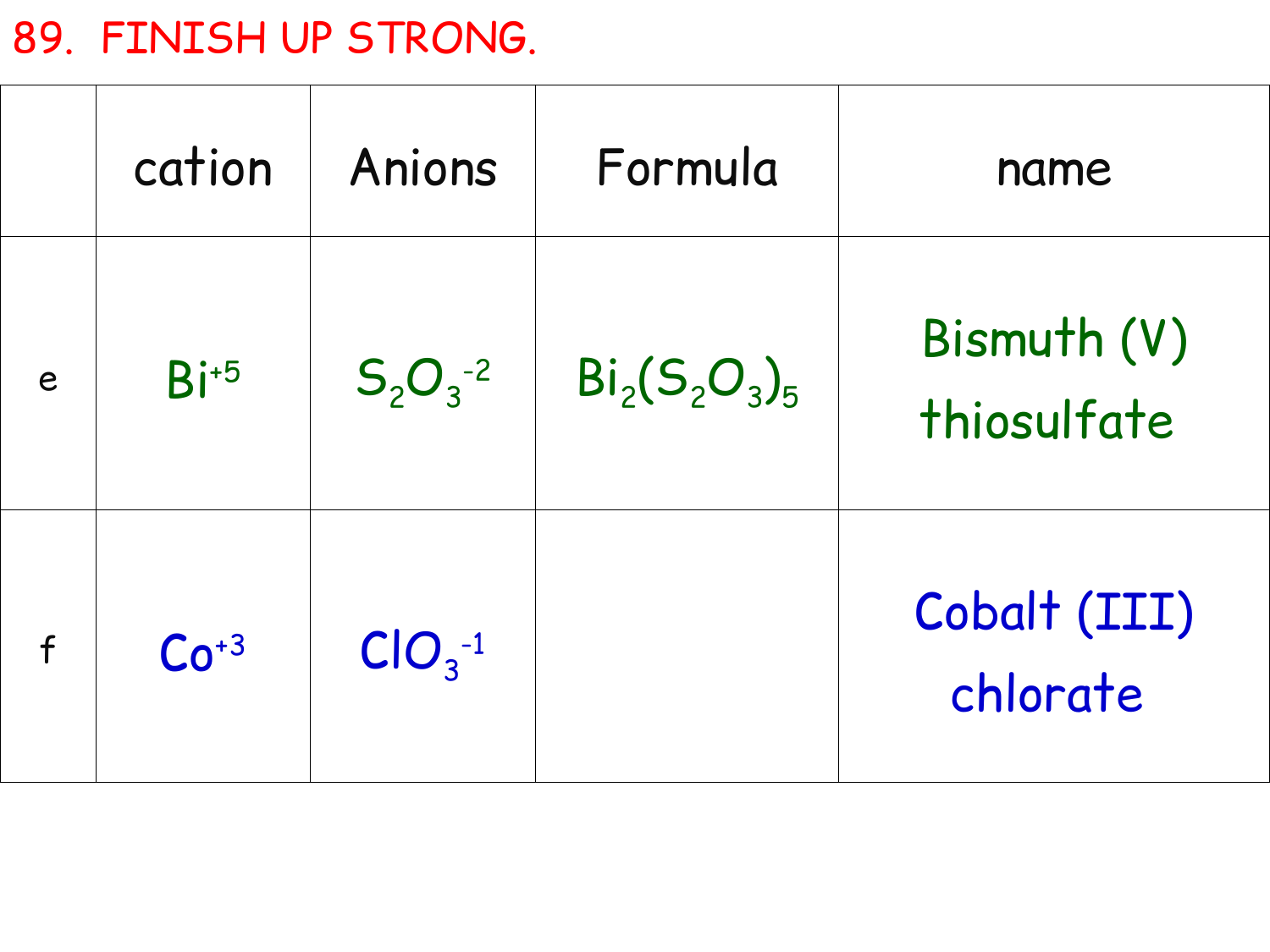

89.  FINISH UP STRONG.
|  | cation | Anions | Formula | name |
| --- | --- | --- | --- | --- |
| e | Bi+5 | S2O3-2 | Bi2(S2O3)5 | Bismuth (V) thiosulfate |
| f | Co+3 | ClO3-1 |  | Cobalt (III) chlorate |